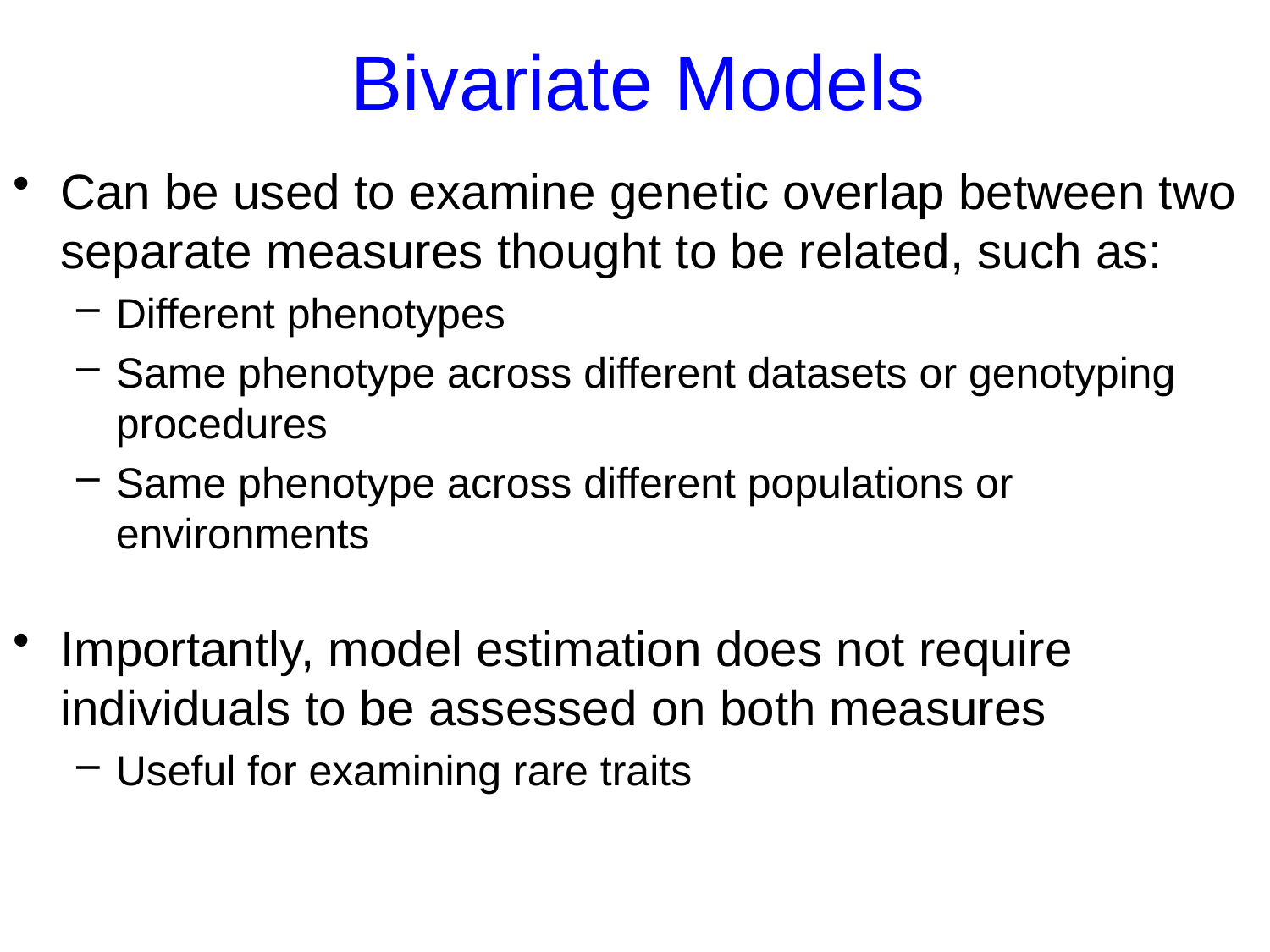

# Bivariate Models
Can be used to examine genetic overlap between two separate measures thought to be related, such as:
Different phenotypes
Same phenotype across different datasets or genotyping procedures
Same phenotype across different populations or environments

Importantly, model estimation does not require individuals to be assessed on both measures
Useful for examining rare traits